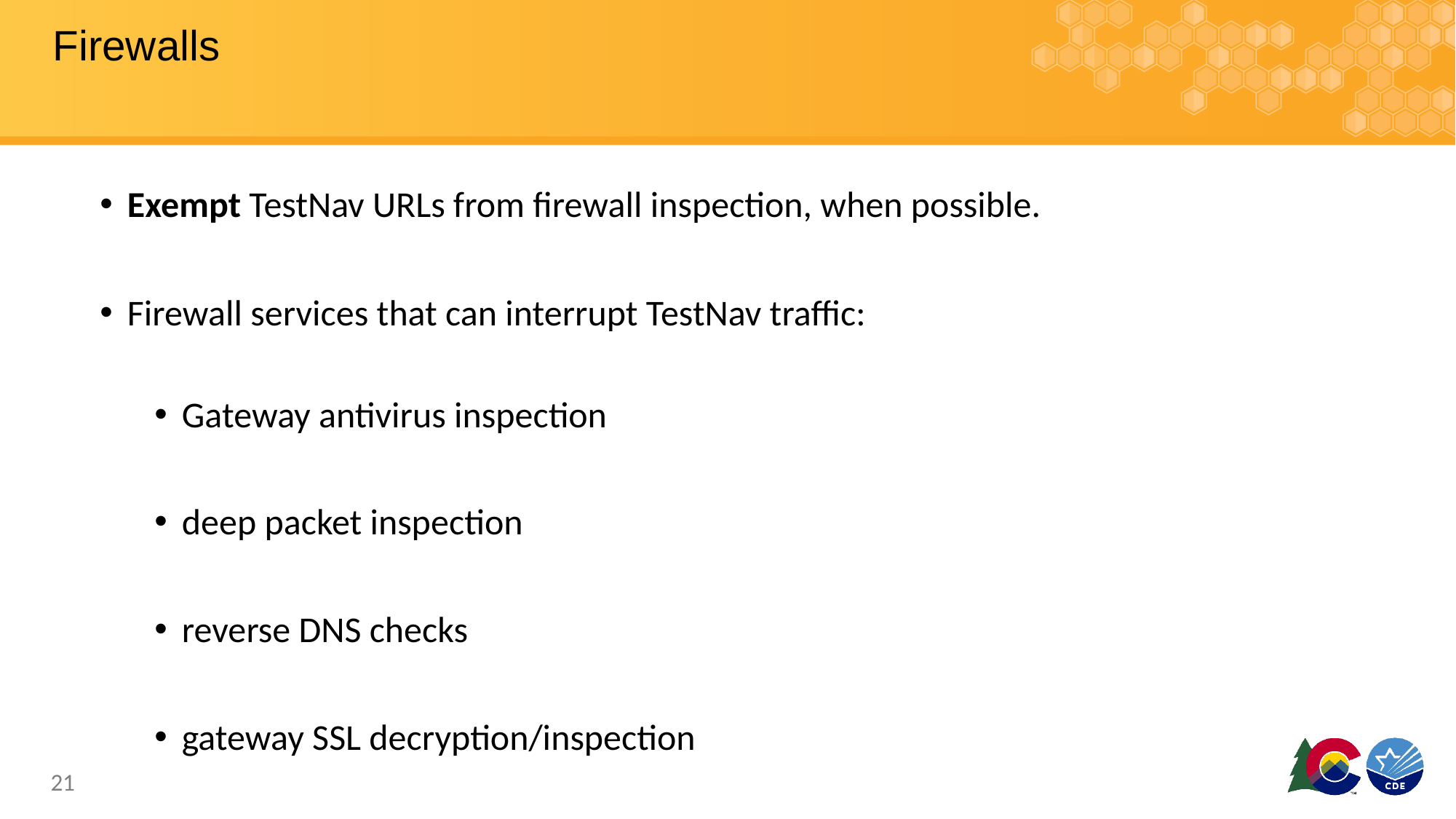

# Firewalls
Exempt TestNav URLs from firewall inspection, when possible.

Firewall services that can interrupt TestNav traffic:

Gateway antivirus inspection

deep packet inspection

reverse DNS checks

gateway SSL decryption/inspection

21